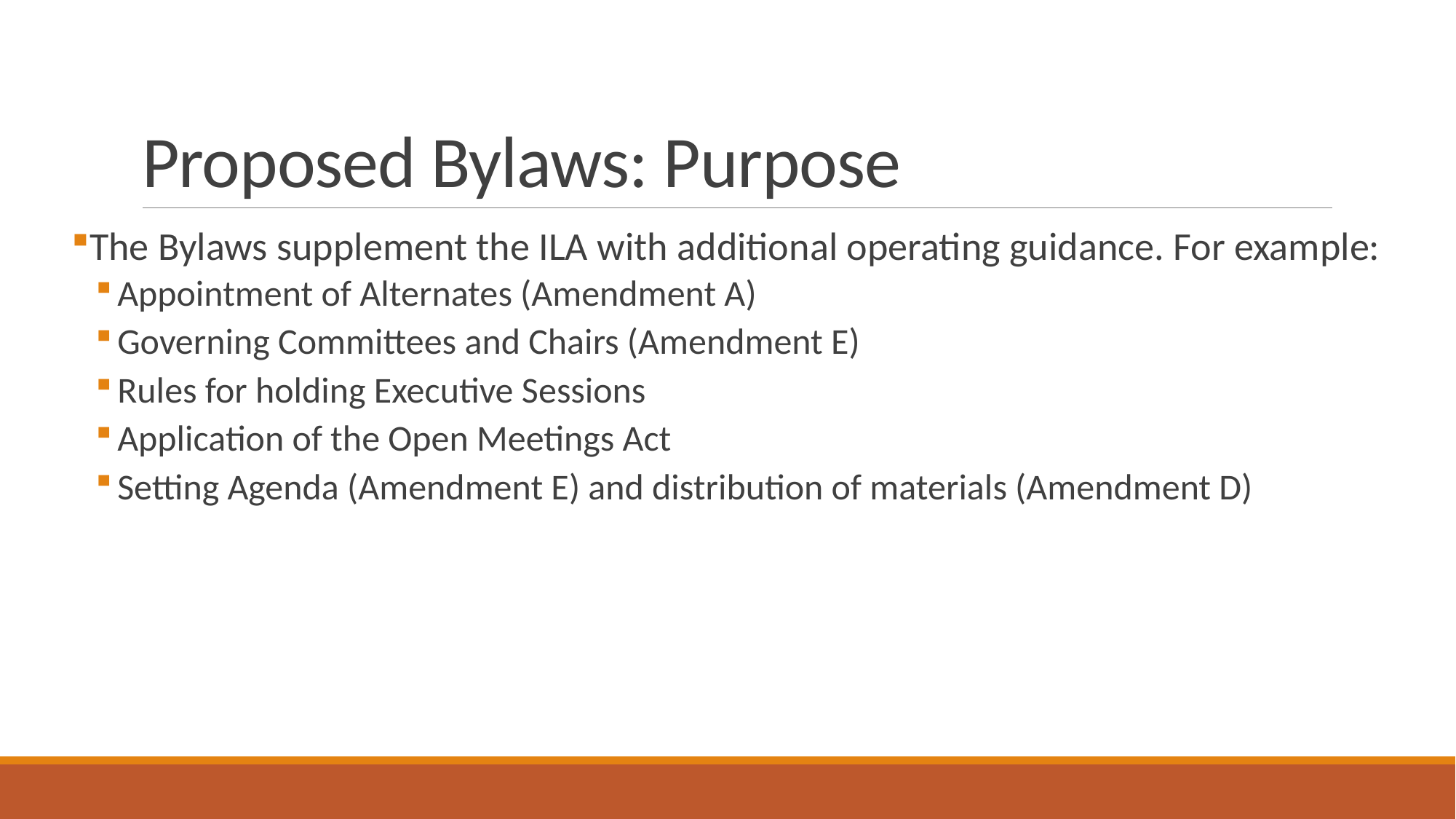

# Proposed Bylaws: Purpose
The Bylaws supplement the ILA with additional operating guidance. For example:
Appointment of Alternates (Amendment A)
Governing Committees and Chairs (Amendment E)
Rules for holding Executive Sessions
Application of the Open Meetings Act
Setting Agenda (Amendment E) and distribution of materials (Amendment D)